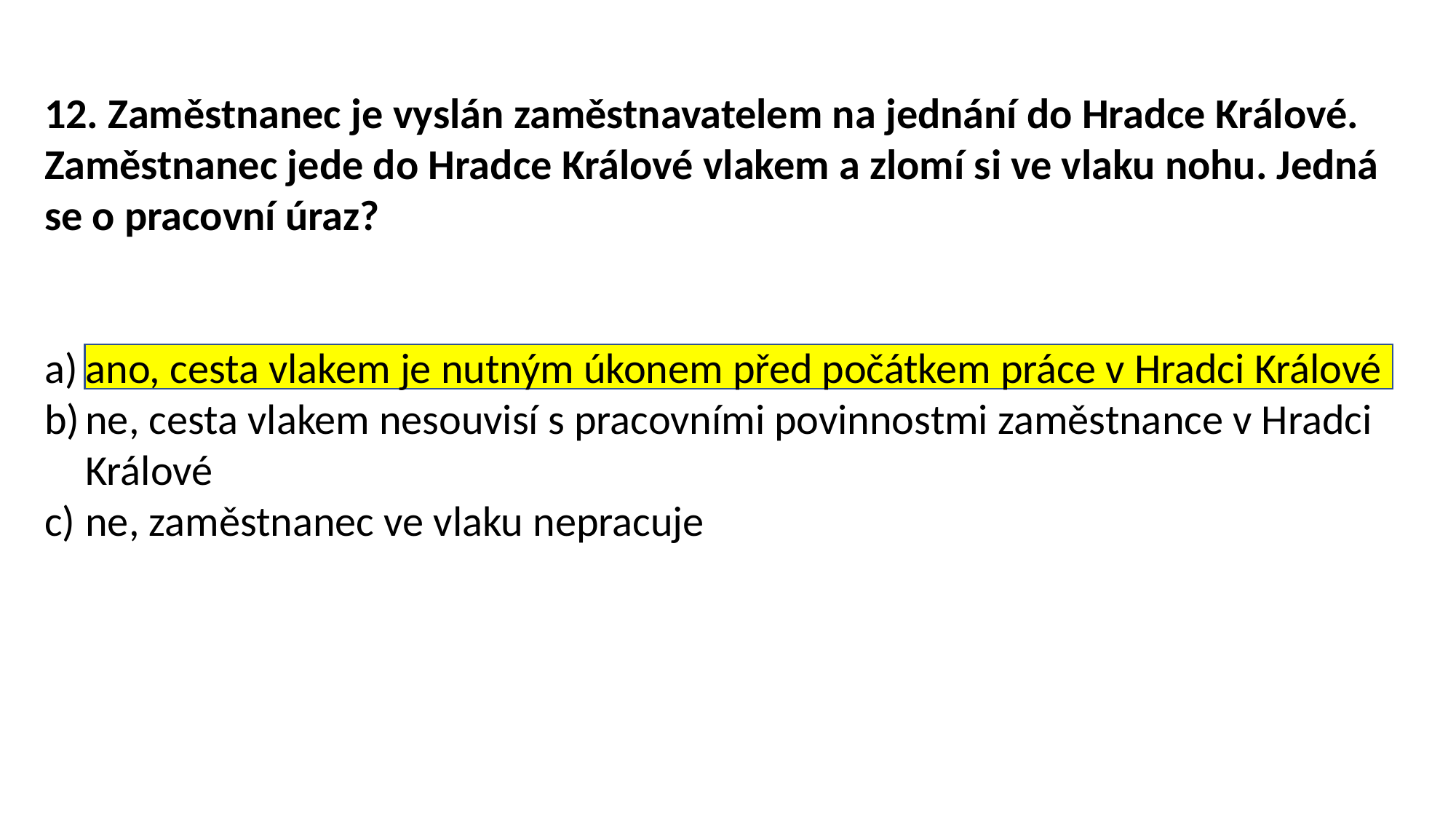

12. Zaměstnanec je vyslán zaměstnavatelem na jednání do Hradce Králové. Zaměstnanec jede do Hradce Králové vlakem a zlomí si ve vlaku nohu. Jedná se o pracovní úraz?

ano, cesta vlakem je nutným úkonem před počátkem práce v Hradci Králové
ne, cesta vlakem nesouvisí s pracovními povinnostmi zaměstnance v Hradci Králové
ne, zaměstnanec ve vlaku nepracuje